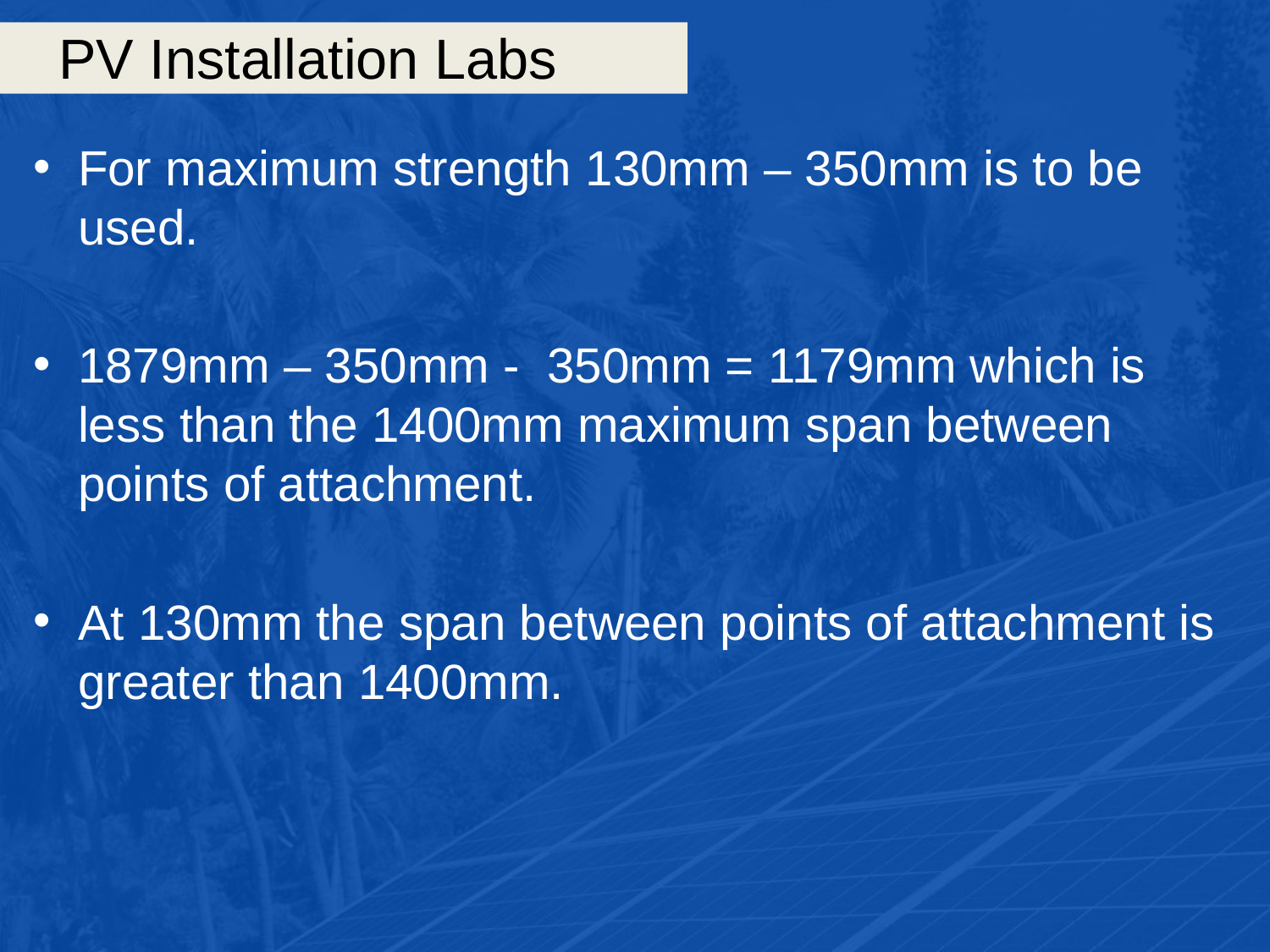

# PV Installation Labs
For maximum strength 130mm – 350mm is to be used.

1879mm – 350mm -  350mm = 1179mm which is less than the 1400mm maximum span between points of attachment.

At 130mm the span between points of attachment is greater than 1400mm.